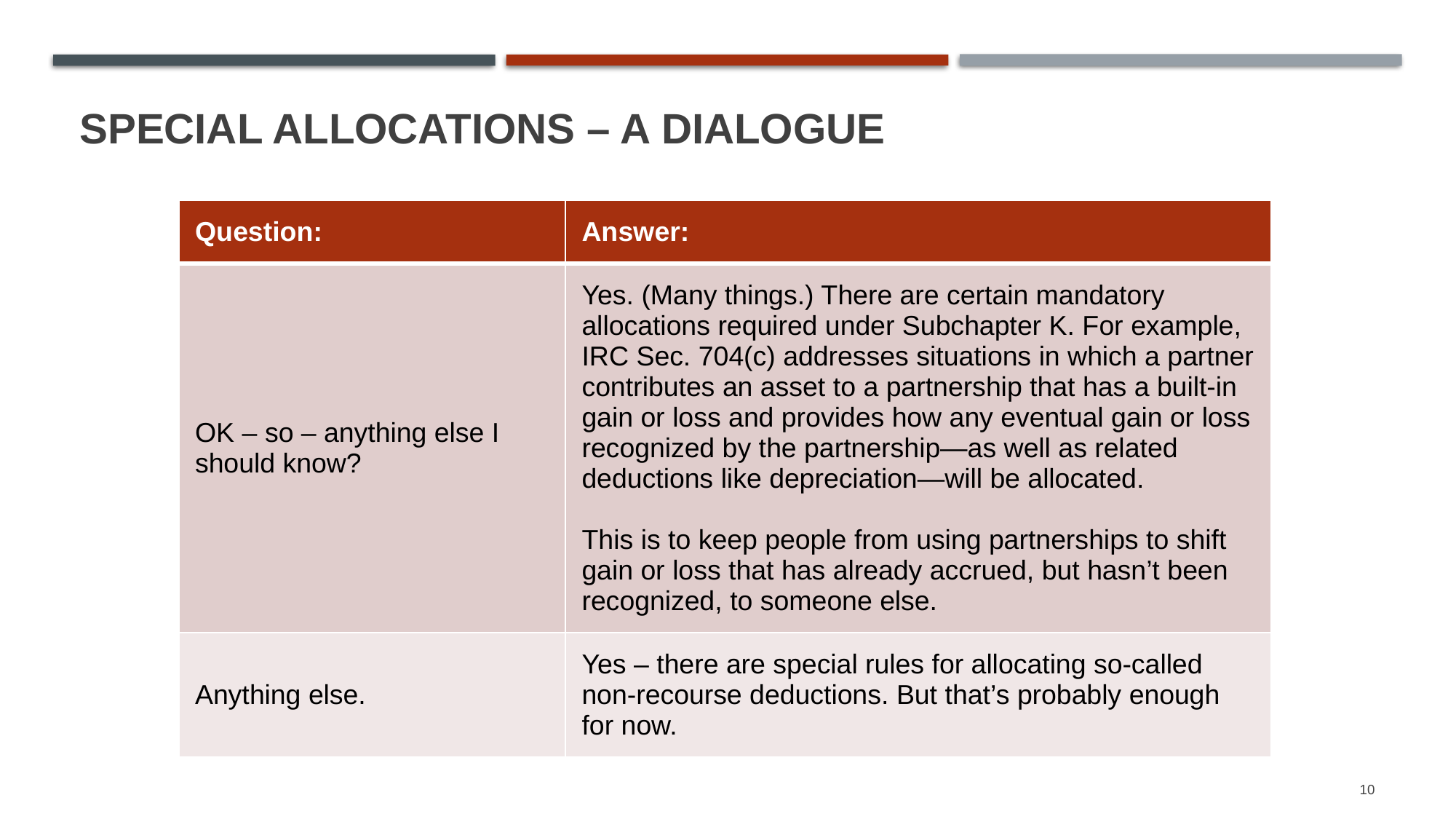

# Special allocations – A dialogue
| Question: | Answer: |
| --- | --- |
| OK – so – anything else I should know? | Yes. (Many things.) There are certain mandatory allocations required under Subchapter K. For example, IRC Sec. 704(c) addresses situations in which a partner contributes an asset to a partnership that has a built-in gain or loss and provides how any eventual gain or loss recognized by the partnership—as well as related deductions like depreciation—will be allocated. This is to keep people from using partnerships to shift gain or loss that has already accrued, but hasn’t been recognized, to someone else. |
| Anything else. | Yes – there are special rules for allocating so-called non-recourse deductions. But that’s probably enough for now. |
10